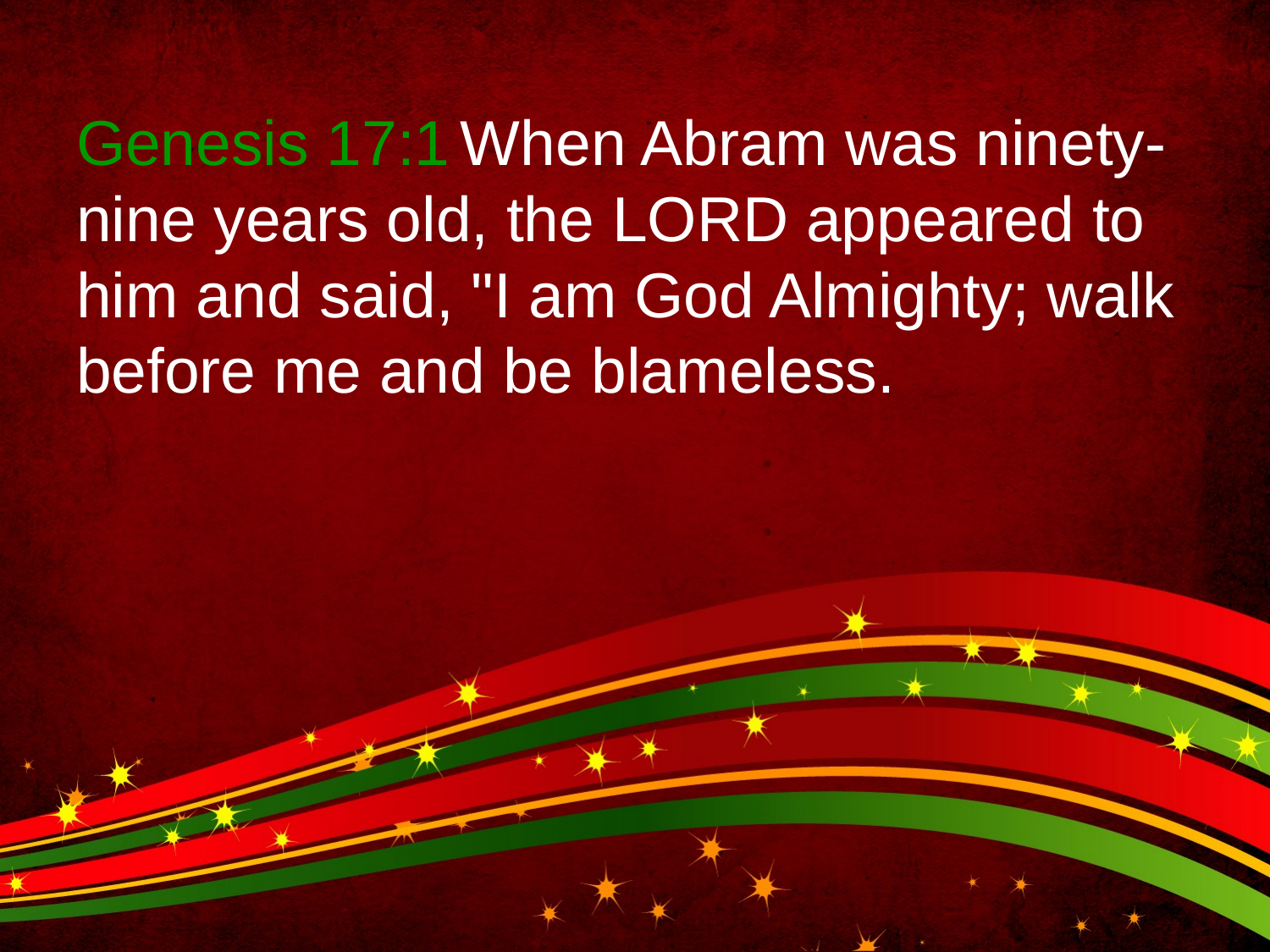

Genesis 17:1 When Abram was ninety-nine years old, the LORD appeared to him and said, "I am God Almighty; walk before me and be blameless.